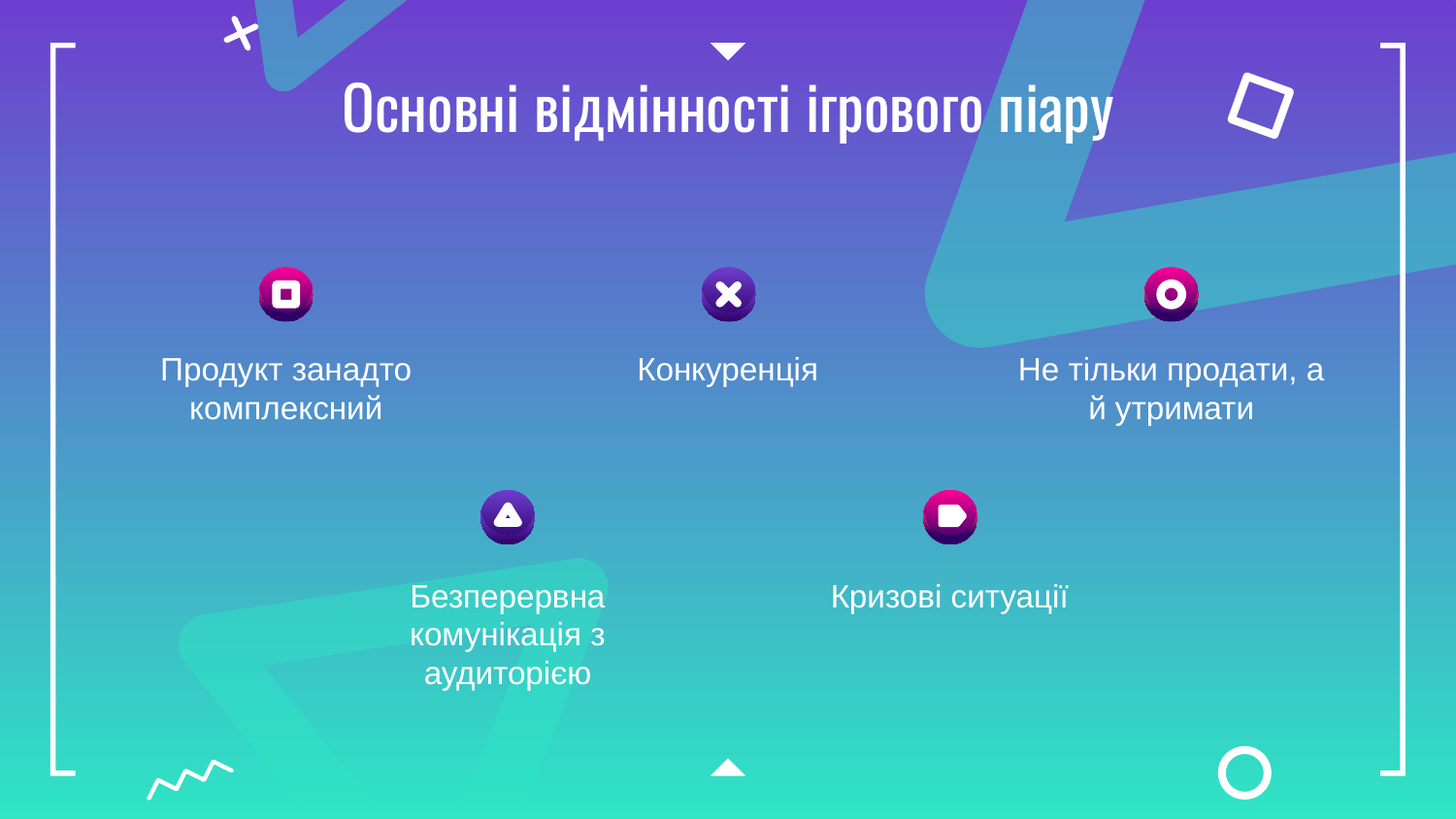

# Основні відмінності ігрового піару

Продукт занадто комплексний
Конкуренція
Не тільки продати, а й утримати

Безперервна комунікація з аудиторією

Кризові ситуації